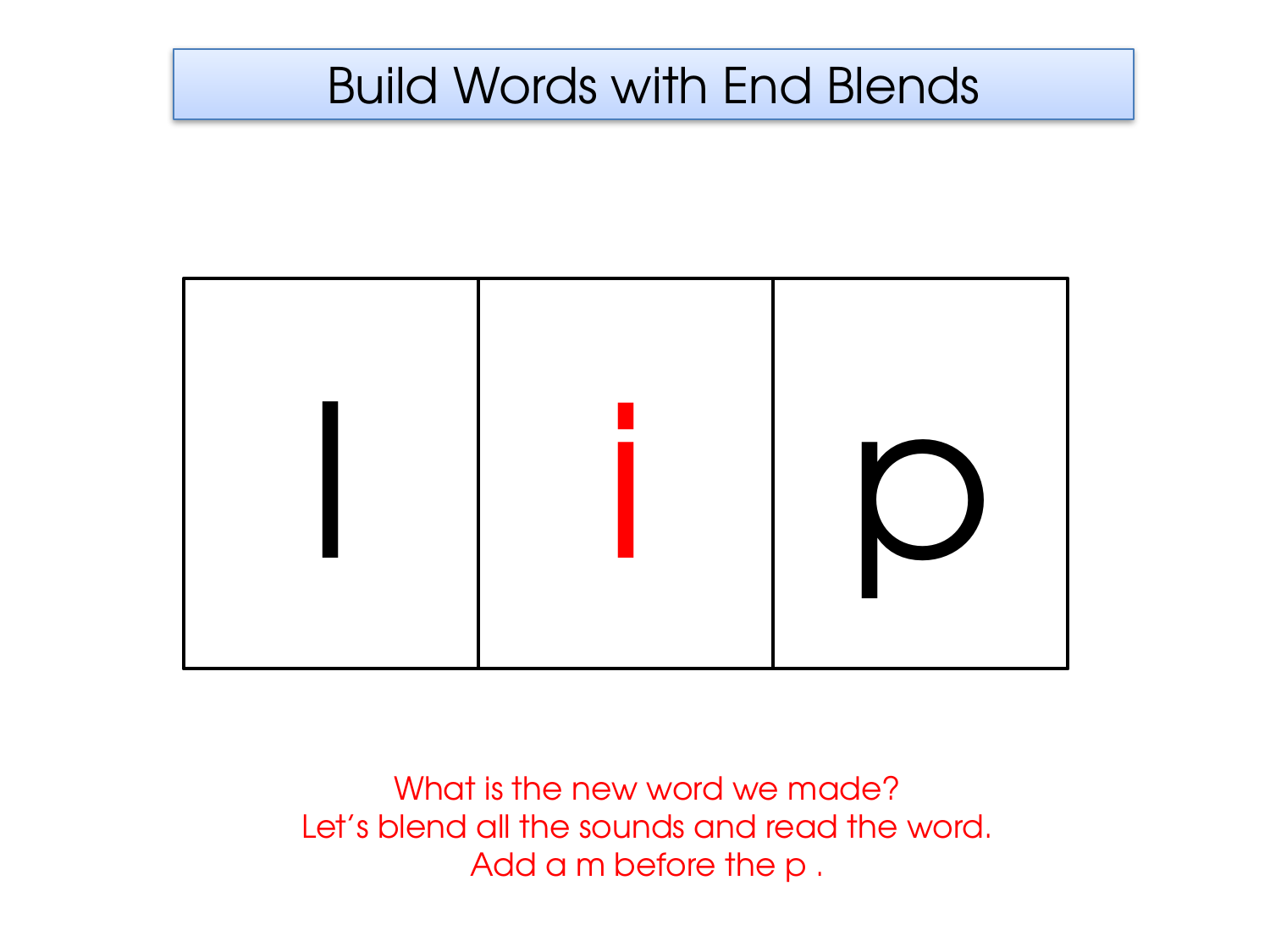

Build Words with End Blends
l
i
p
What is the new word we made?
Let’s blend all the sounds and read the word.
Add a m before the p .